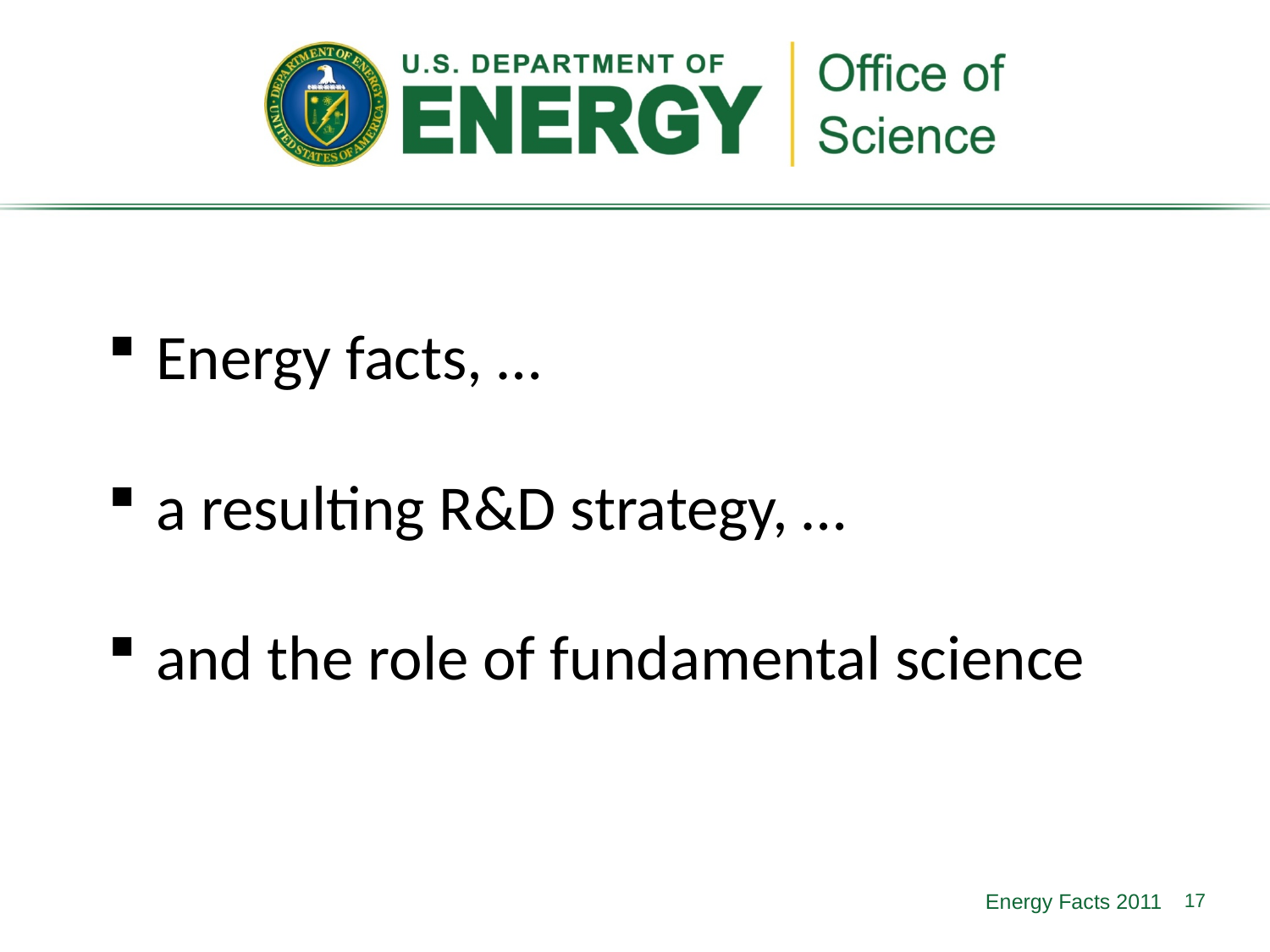

Energy facts, …
a resulting R&D strategy, …
and the role of fundamental science
Energy Facts 2011
17